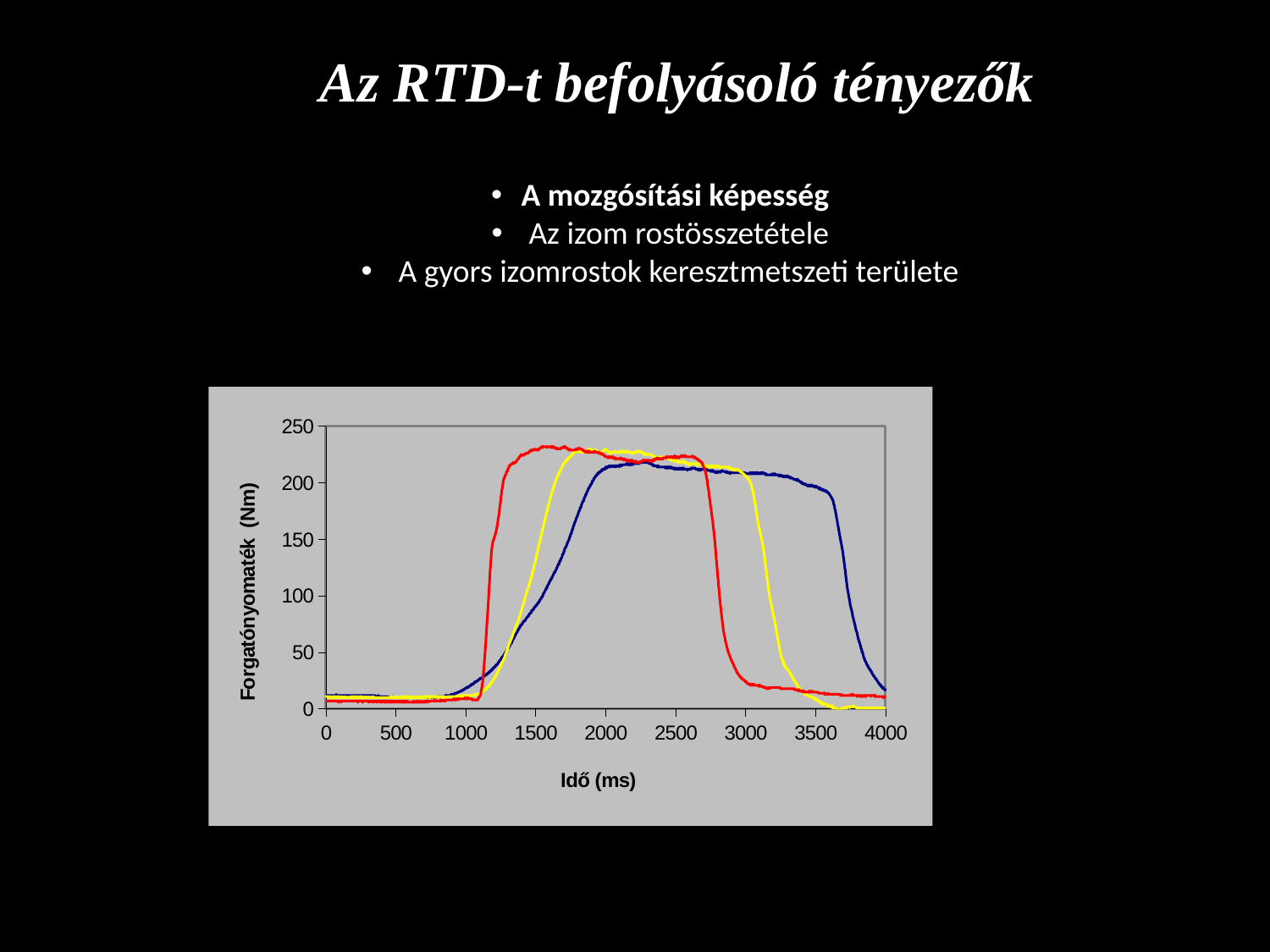

Az RTD-t befolyásoló tényezők
A mozgósítási képesség
 Az izom rostösszetétele
 A gyors izomrostok keresztmetszeti területe

### Chart

| Category | Nyomaték[Nm] | Nyomaték[Nm] | Nyomaték[Nm] |
|---|---|---|---|